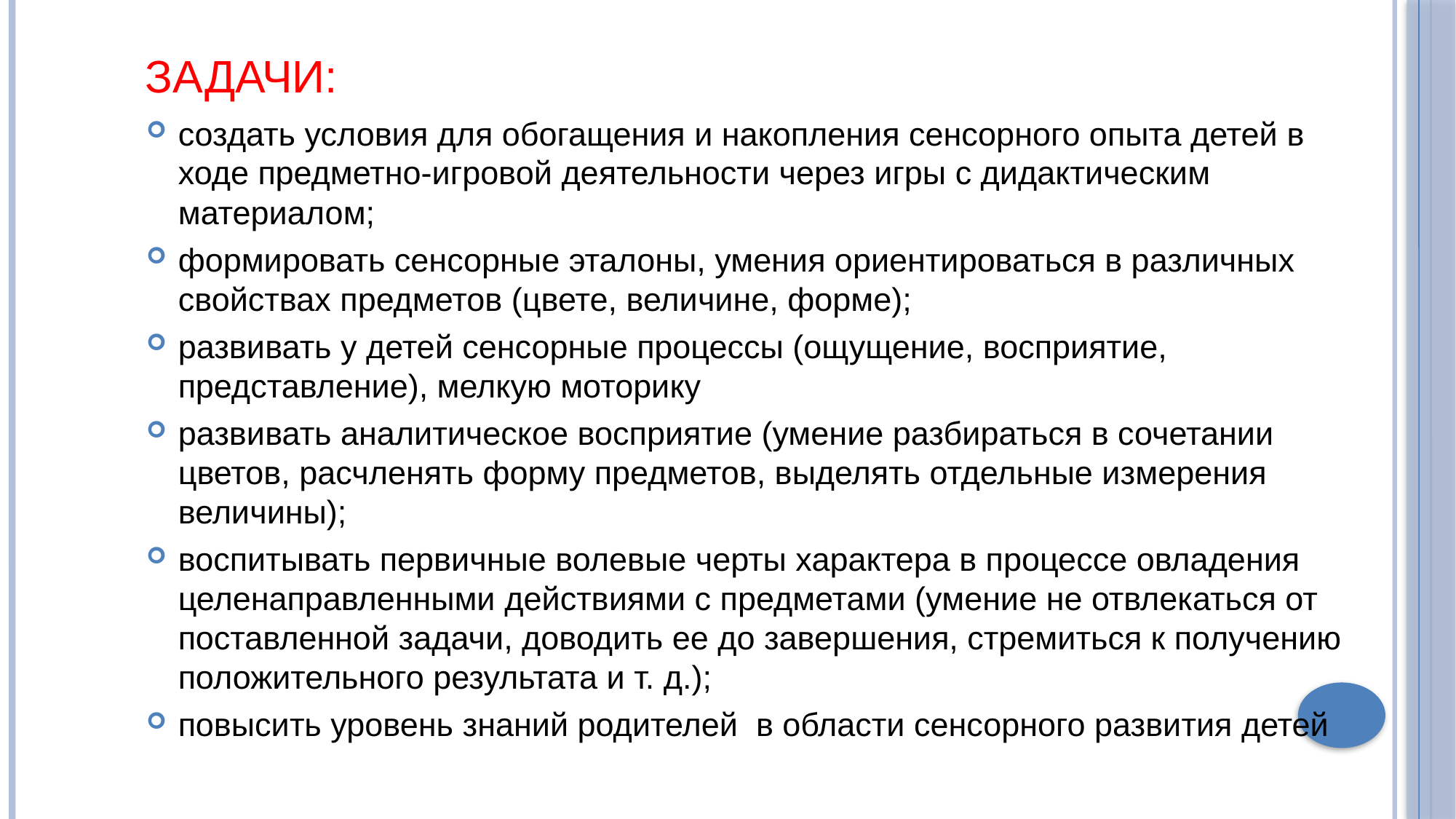

# Задачи:
создать условия для обогащения и накопления сенсорного опыта детей в ходе предметно-игровой деятельности через игры с дидактическим материалом;
формировать сенсорные эталоны, умения ориентироваться в различных свойствах предметов (цвете, величине, форме);
развивать у детей сенсорные процессы (ощущение, восприятие, представление), мелкую моторику
развивать аналитическое восприятие (умение разбираться в сочетании цветов, расчленять форму предметов, выделять отдельные измерения величины);
воспитывать первичные волевые черты характера в процессе овладения целенаправленными действиями с предметами (умение не отвлекаться от поставленной задачи, доводить ее до завершения, стремиться к получению положительного результата и т. д.);
повысить уровень знаний родителей  в области сенсорного развития детей